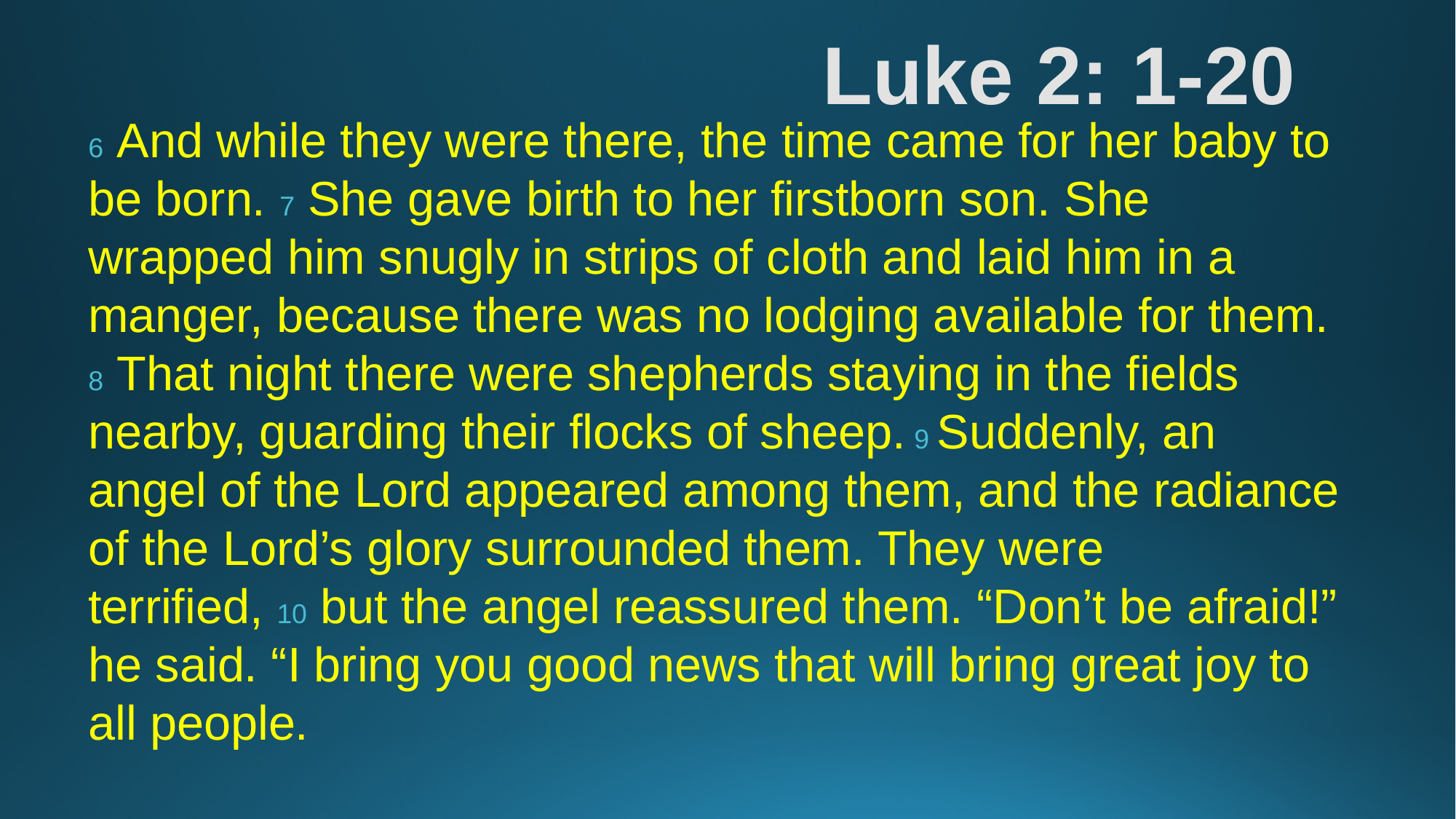

# Luke 2: 1-20

6 And while they were there, the time came for her baby to be born. 7 She gave birth to her firstborn son. She wrapped him snugly in strips of cloth and laid him in a manger, because there was no lodging available for them.
8 That night there were shepherds staying in the fields nearby, guarding their flocks of sheep. 9 Suddenly, an angel of the Lord appeared among them, and the radiance of the Lord’s glory surrounded them. They were terrified, 10 but the angel reassured them. “Don’t be afraid!” he said. “I bring you good news that will bring great joy to all people.